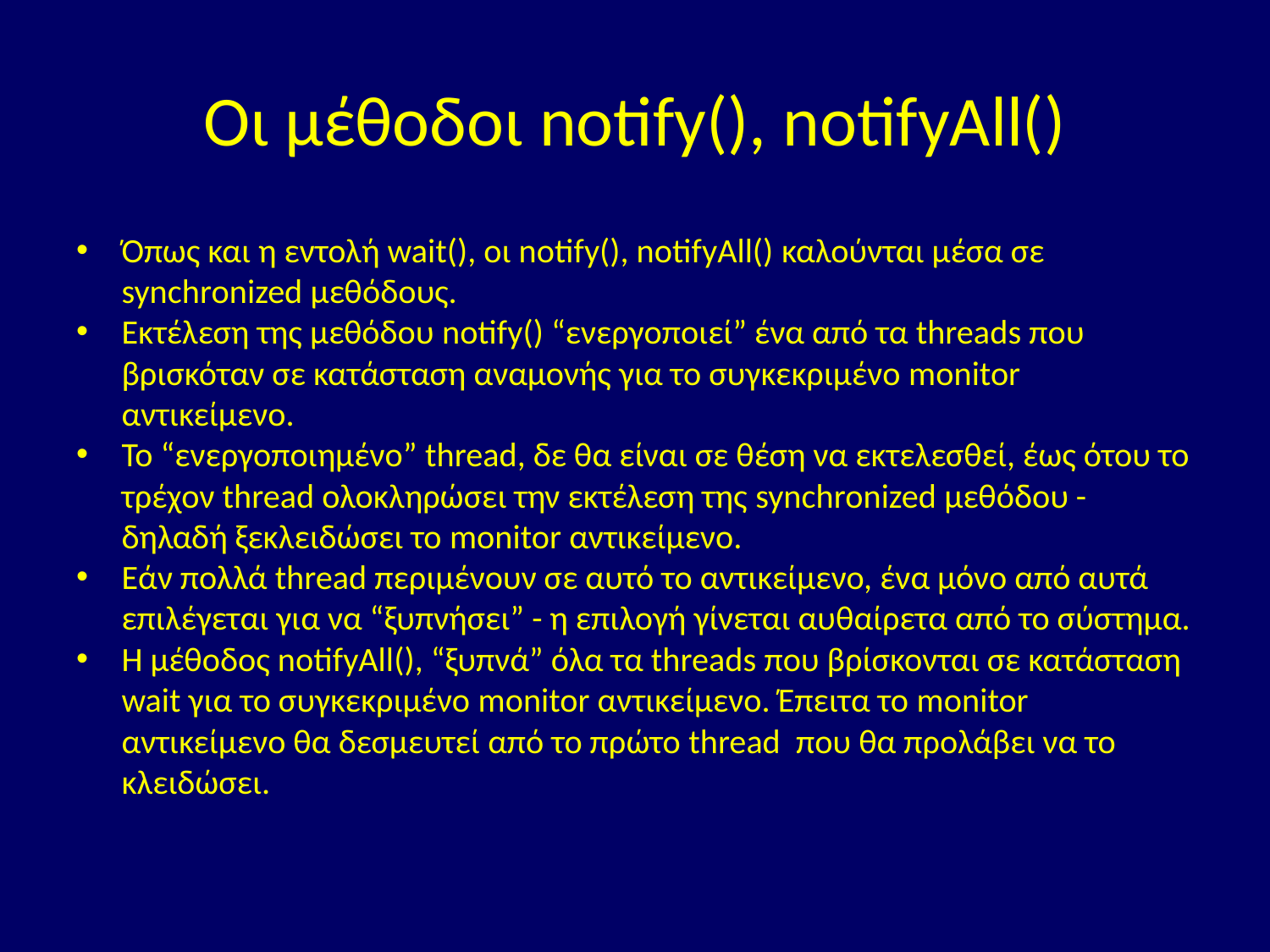

# Οι μέθοδοι notify(), notifyAll()
Όπως και η εντολή wait(), οι notify(), notifyAll() καλούνται μέσα σε synchronized μεθόδους.
Εκτέλεση της μεθόδου notify() “ενεργοποιεί” ένα από τα threads που βρισκόταν σε κατάσταση αναμονής για το συγκεκριμένο monitor αντικείμενο.
Το “ενεργοποιημένο” thread, δε θα είναι σε θέση να εκτελεσθεί, έως ότου το τρέχον thread ολοκληρώσει την εκτέλεση της synchronized μεθόδου - δηλαδή ξεκλειδώσει το monitor αντικείμενο.
Εάν πολλά thread περιμένουν σε αυτό το αντικείμενο, ένα μόνο από αυτά επιλέγεται για να “ξυπνήσει” - η επιλογή γίνεται αυθαίρετα από το σύστημα.
Η μέθοδος notifyAll(), “ξυπνά” όλα τα threads που βρίσκονται σε κατάσταση wait για το συγκεκριμένο monitor αντικείμενο. Έπειτα το monitor αντικείμενο θα δεσμευτεί από το πρώτο thread  που θα προλάβει να το κλειδώσει.